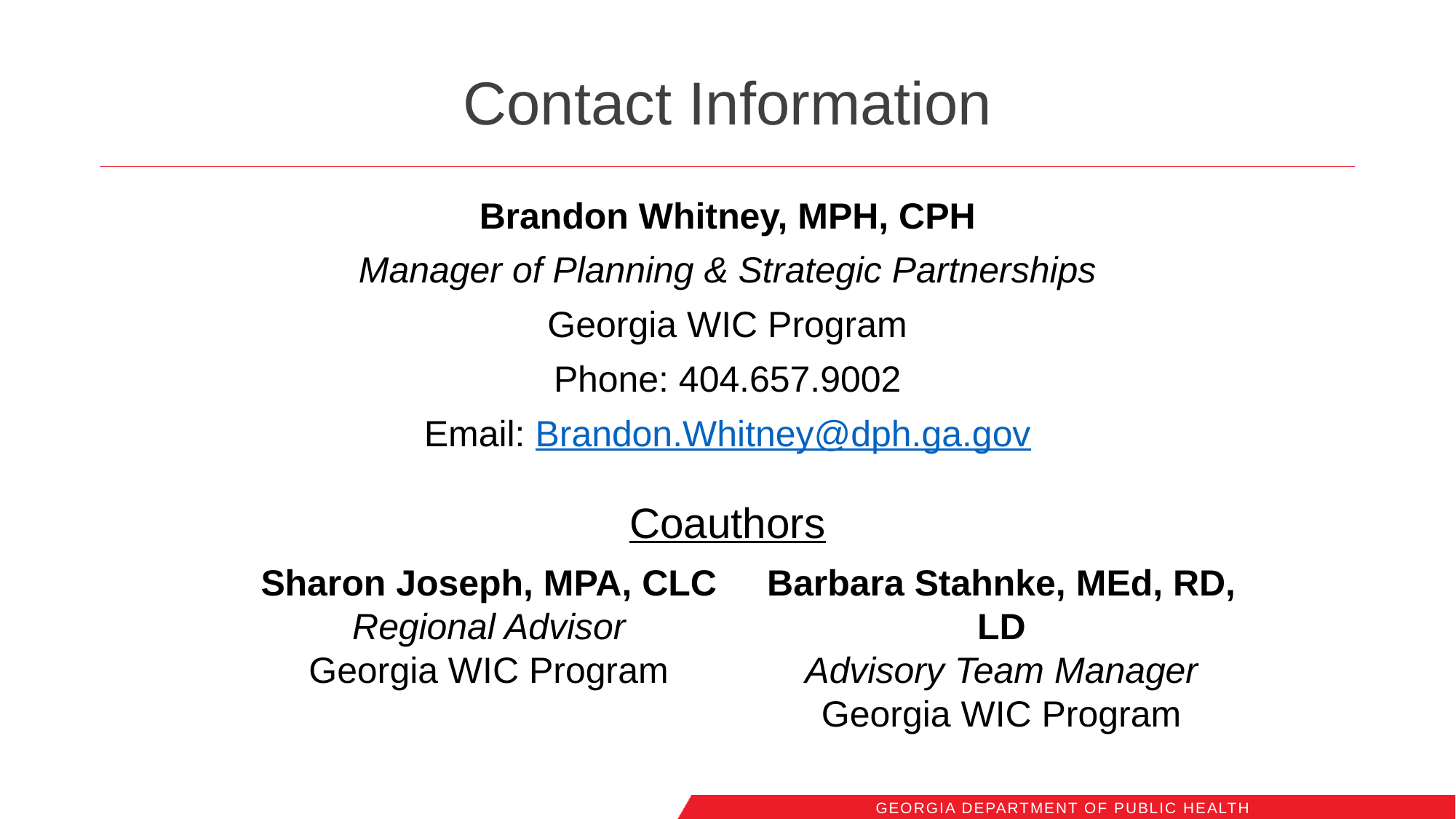

# Contact Information
Brandon Whitney, MPH, CPH
Manager of Planning & Strategic Partnerships
Georgia WIC Program
Phone: 404.657.9002
Email: Brandon.Whitney@dph.ga.gov

Coauthors
Sharon Joseph, MPA, CLC
Regional Advisor
Georgia WIC Program

Barbara Stahnke, MEd, RD, LD
Advisory Team Manager
Georgia WIC Program